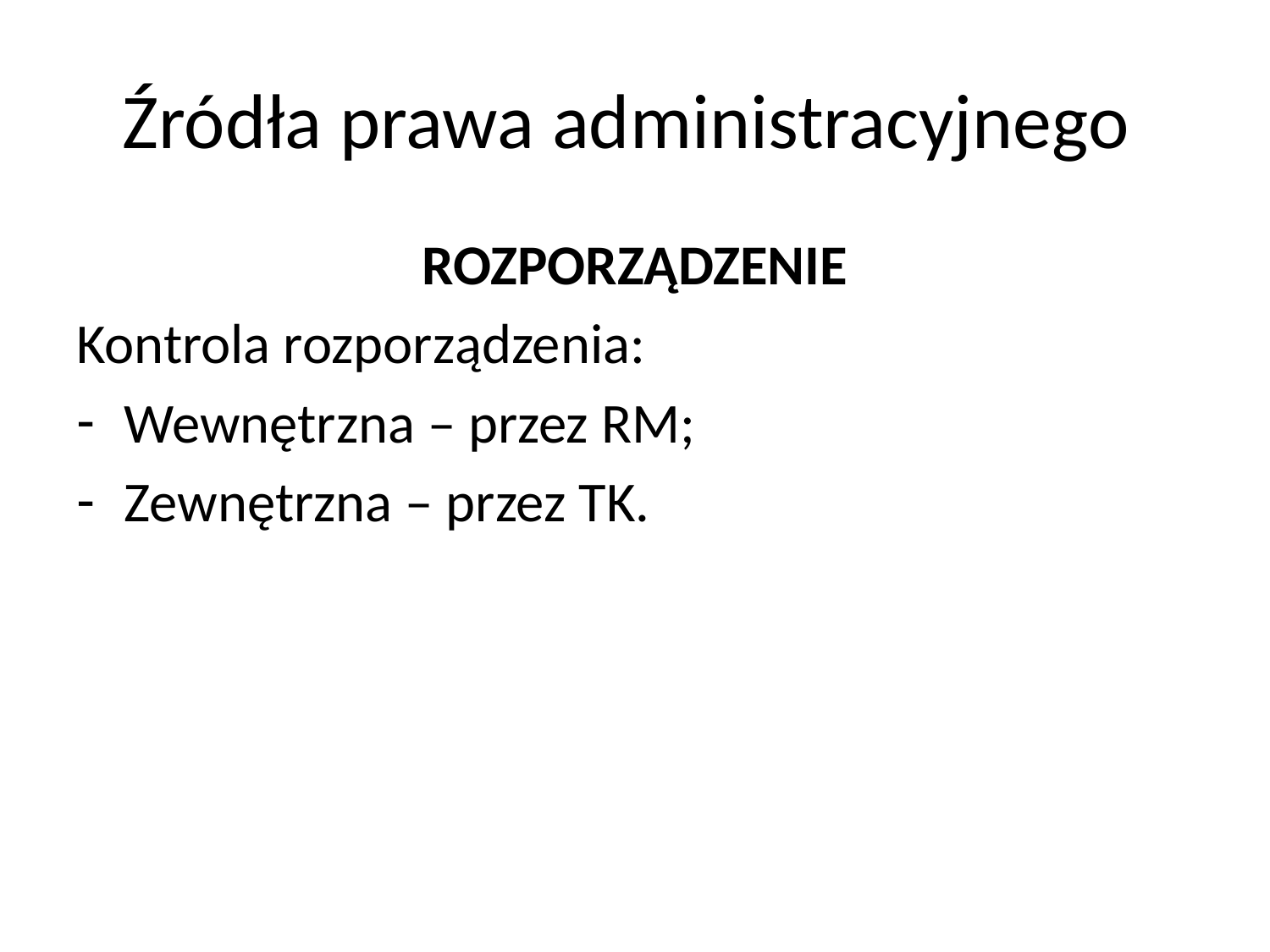

# Źródła prawa administracyjnego
ROZPORZĄDZENIE
Kontrola rozporządzenia:
Wewnętrzna – przez RM;
Zewnętrzna – przez TK.